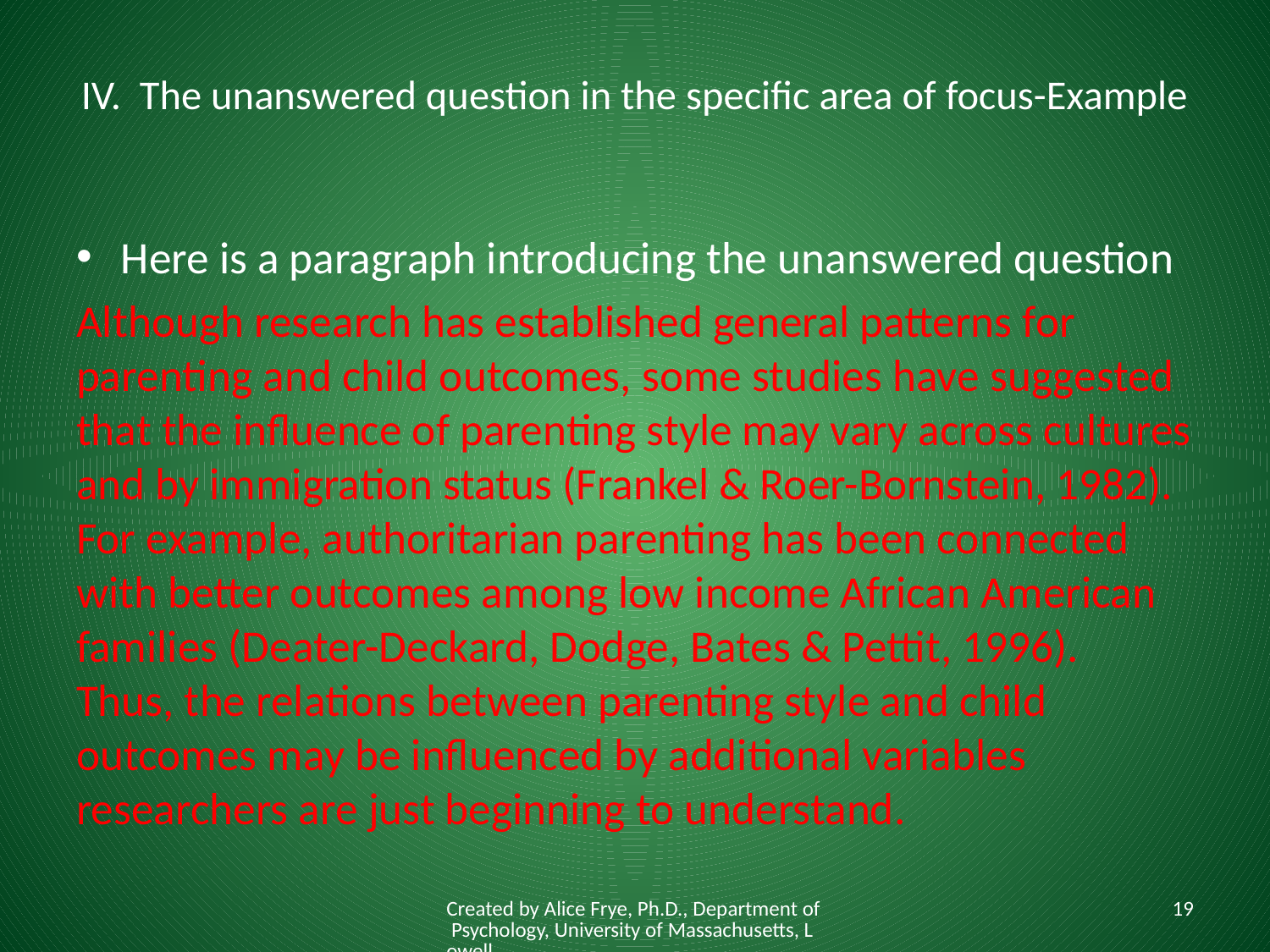

# IV.  The unanswered question in the specific area of focus-Example
Here is a paragraph introducing the unanswered question
Although research has established general patterns for parenting and child outcomes, some studies have suggested that the influence of parenting style may vary across cultures and by immigration status (Frankel & Roer-Bornstein, 1982).  For example, authoritarian parenting has been connected with better outcomes among low income African American families (Deater-Deckard, Dodge, Bates & Pettit, 1996).  Thus, the relations between parenting style and child outcomes may be influenced by additional variables researchers are just beginning to understand.
Created by Alice Frye, Ph.D., Department of Psychology, University of Massachusetts, Lowell
19